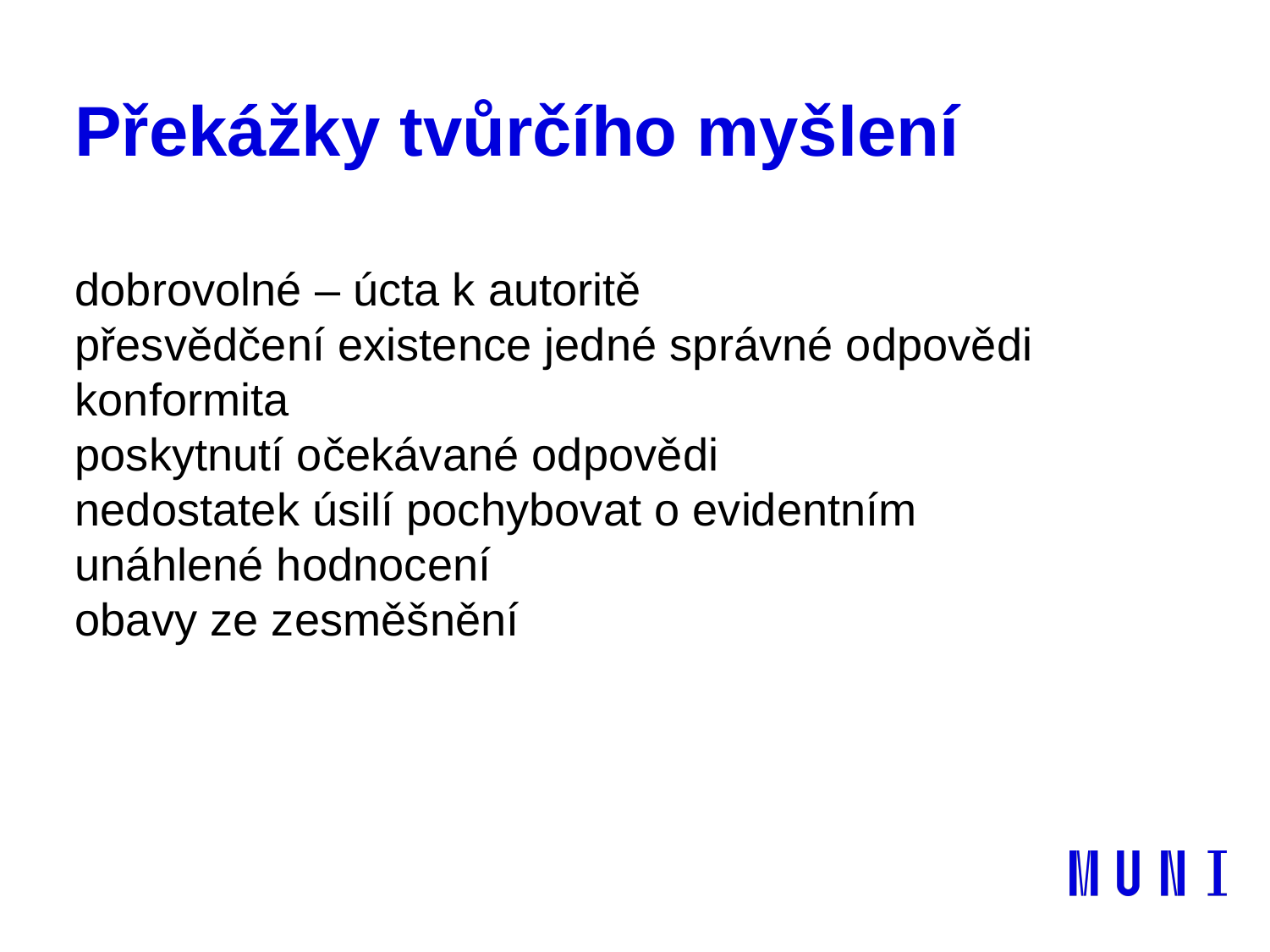

# Překážky tvůrčího myšlení
dobrovolné – úcta k autoritě
přesvědčení existence jedné správné odpovědi
konformita
poskytnutí očekávané odpovědi
nedostatek úsilí pochybovat o evidentním
unáhlené hodnocení
obavy ze zesměšnění